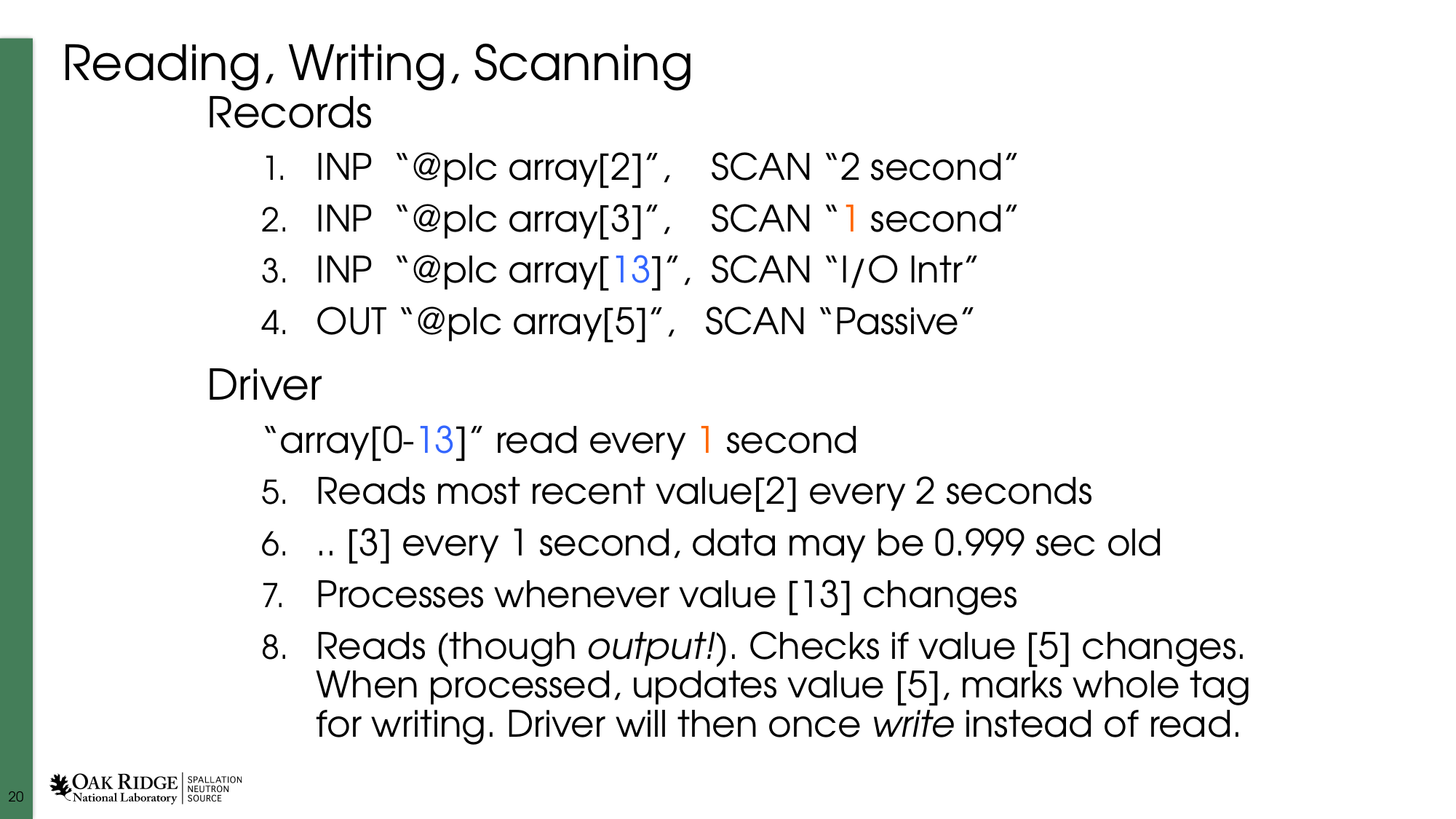

# Reading, Writing, Scanning
Records
INP  “@plc array[2]”,    SCAN “2 second”
INP  “@plc array[3]”,    SCAN “1 second”
INP  “@plc array[13]”,  SCAN “I/O Intr”
OUT “@plc array[5]”,   SCAN “Passive”
Driver
“array[0-13]” read every 1 second
Reads most recent value[2] every 2 seconds
.. [3] every 1 second, data may be 0.999 sec old
Processes whenever value [13] changes
Reads (though output!). Checks if value [5] changes.
When processed, updates value [5], marks whole tag for writing. Driver will then once write instead of read.